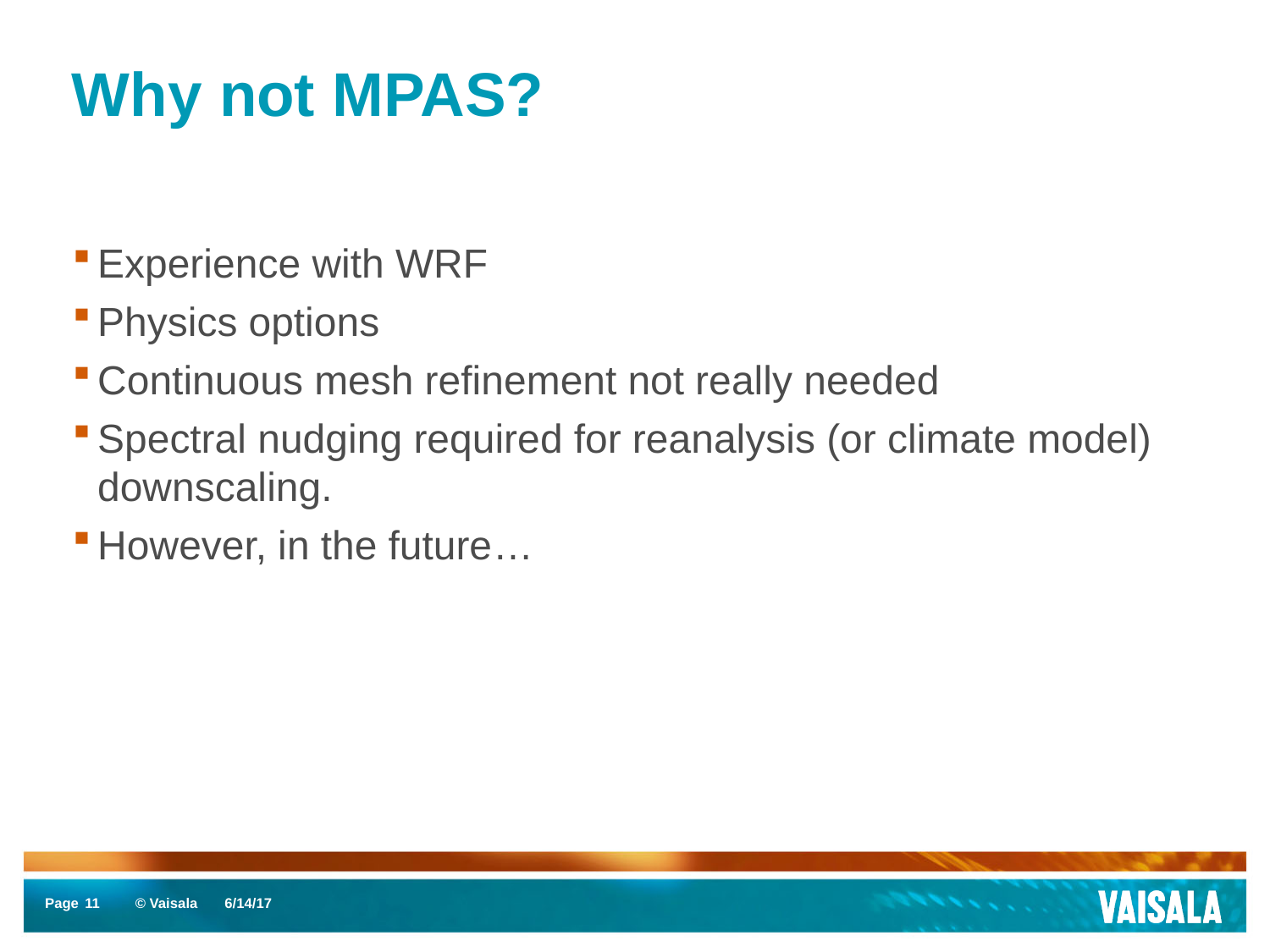

# Why not MPAS?
Experience with WRF
Physics options
Continuous mesh refinement not really needed
Spectral nudging required for reanalysis (or climate model) downscaling.
However, in the future…

11
6/14/17